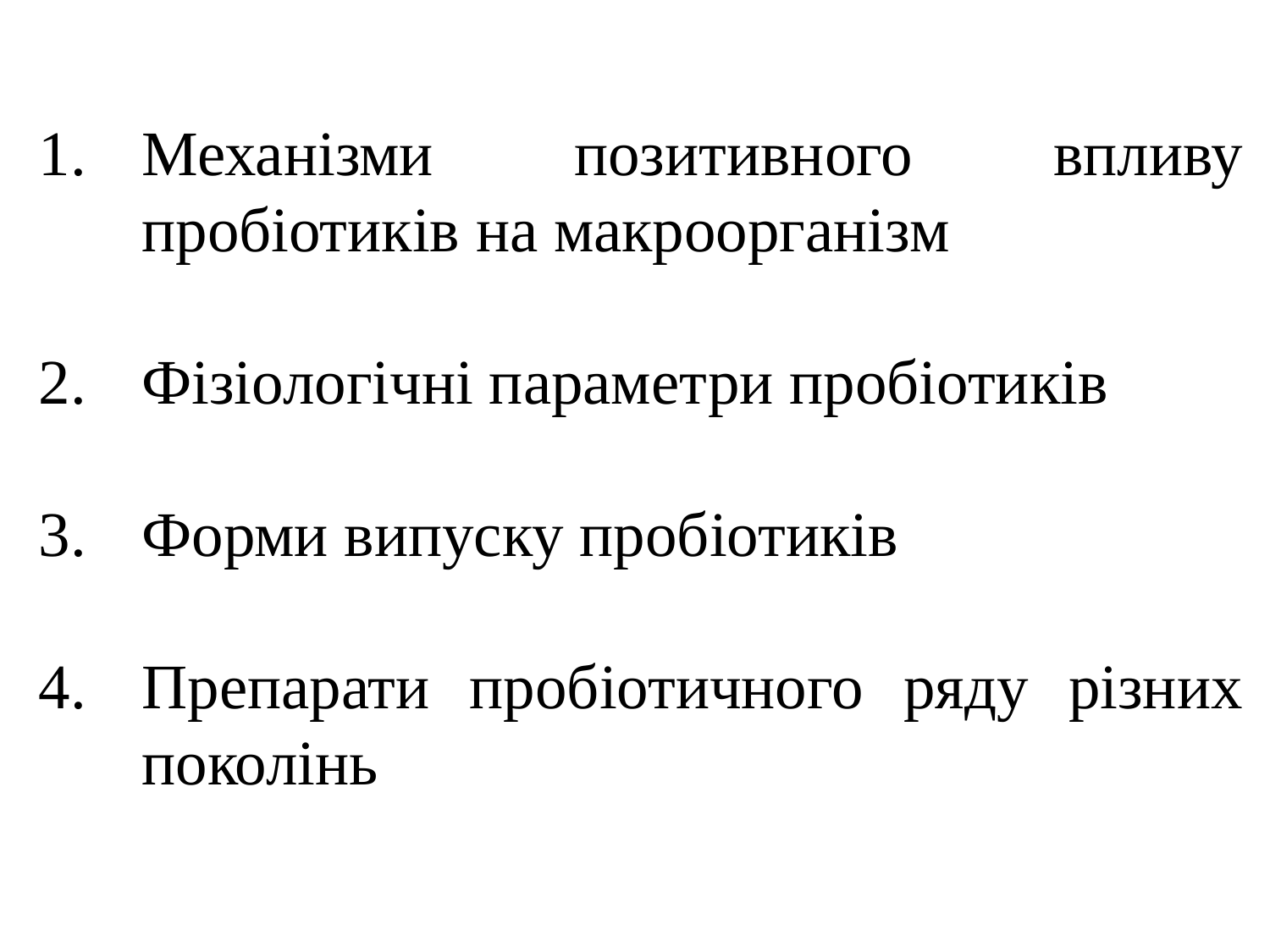

Механізми позитивного впливу пробіотиків на макроорганізм

Фізіологічні параметри пробіотиків

Форми випуску пробіотиків

Препарати пробіотичного ряду різних поколінь